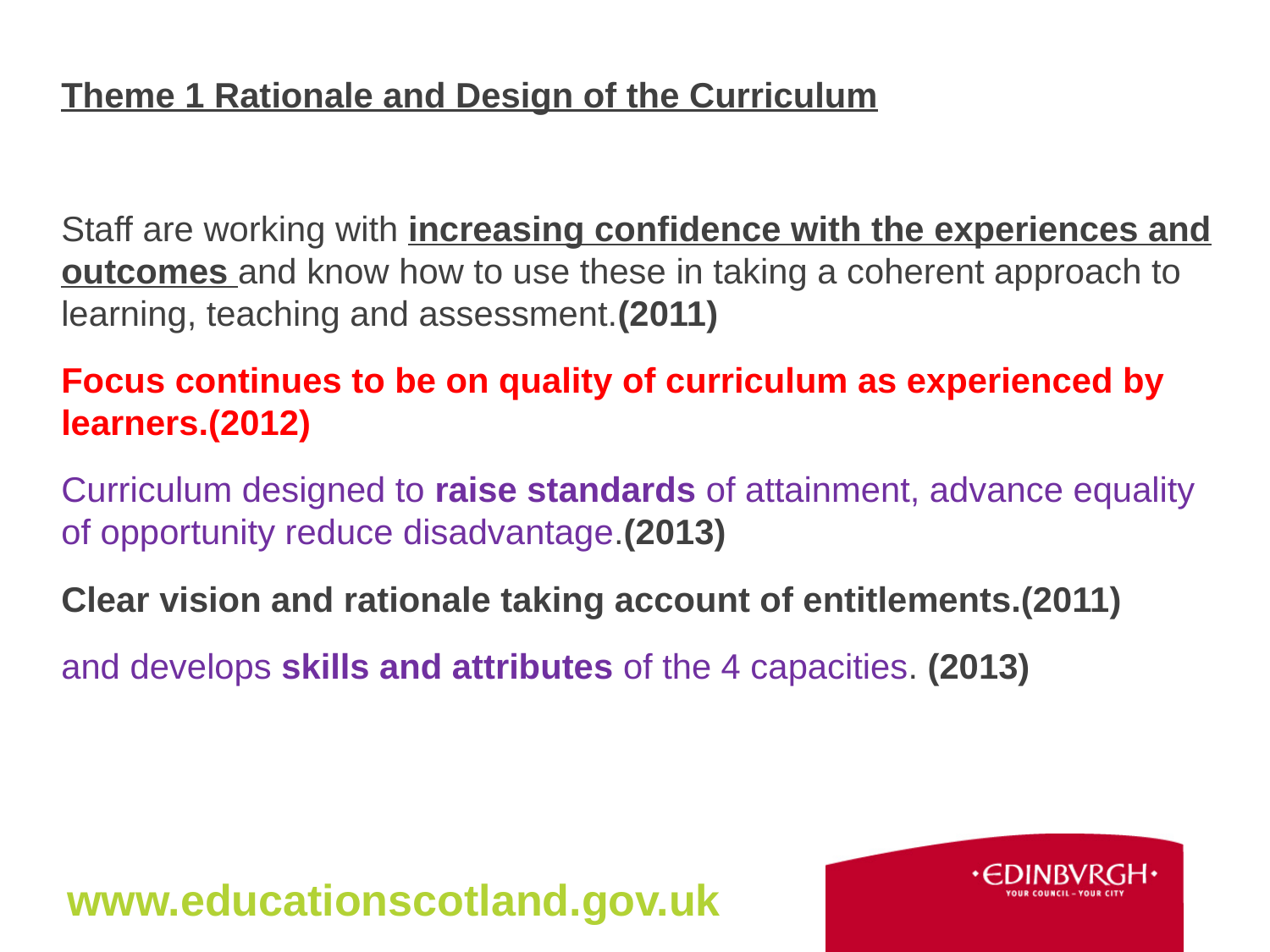

Theme 1 Rationale and Design of the Curriculum

Staff are working with increasing confidence with the experiences and outcomes and know how to use these in taking a coherent approach to learning, teaching and assessment.(2011)
Focus continues to be on quality of curriculum as experienced by learners.(2012)
Curriculum designed to raise standards of attainment, advance equality of opportunity reduce disadvantage.(2013)
Clear vision and rationale taking account of entitlements.(2011)
and develops skills and attributes of the 4 capacities. (2013)

www.educationscotland.gov.uk